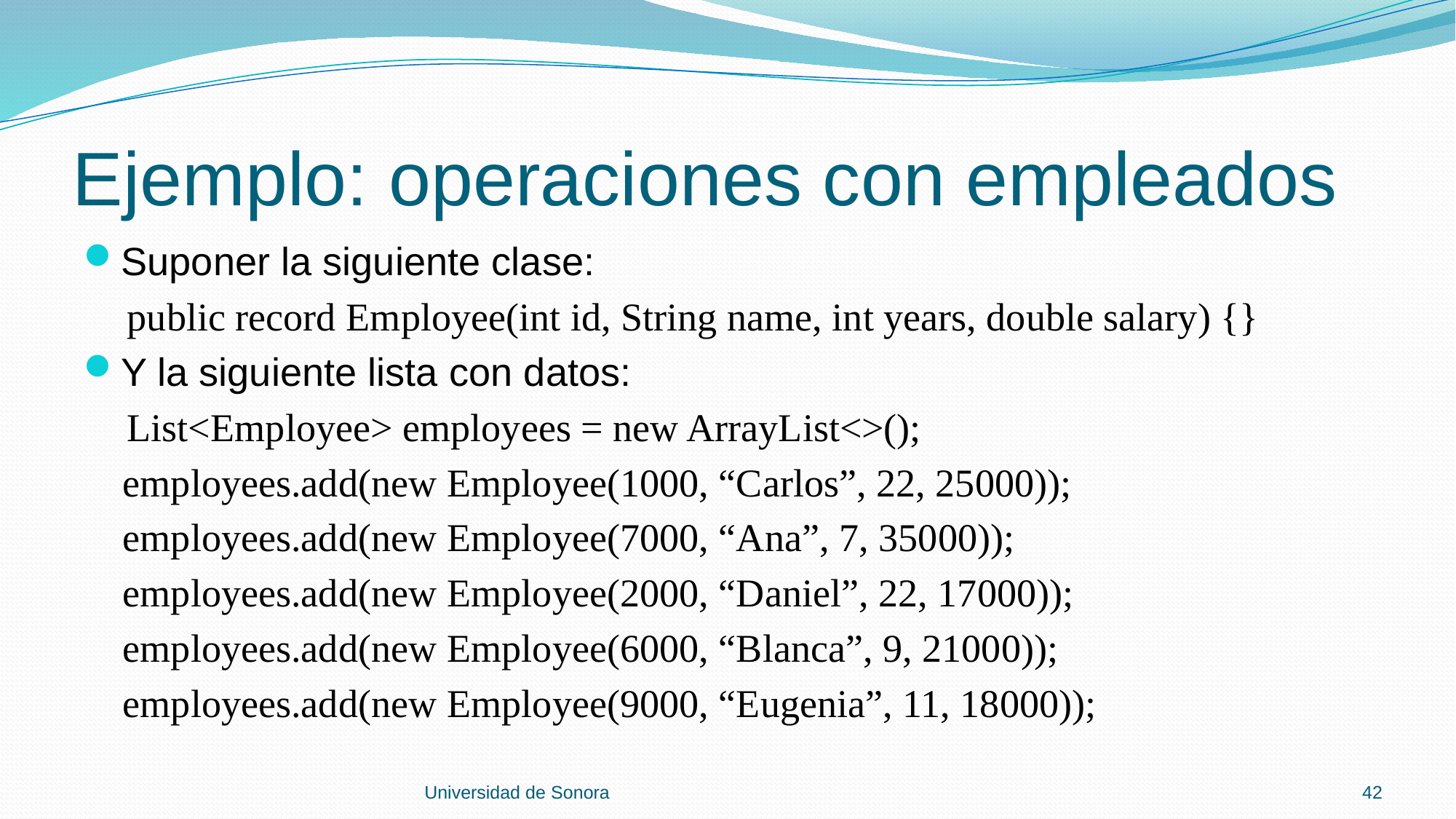

# Ejemplo: operaciones con empleados
Suponer la siguiente clase:
    public record Employee(int id, String name, int years, double salary) {}
Y la siguiente lista con datos:
    List<Employee> employees = new ArrayList<>();
    employees.add(new Employee(1000, “Carlos”, 22, 25000));
    employees.add(new Employee(7000, “Ana”, 7, 35000));
    employees.add(new Employee(2000, “Daniel”, 22, 17000));
    employees.add(new Employee(6000, “Blanca”, 9, 21000));
    employees.add(new Employee(9000, “Eugenia”, 11, 18000));

Universidad de Sonora
42